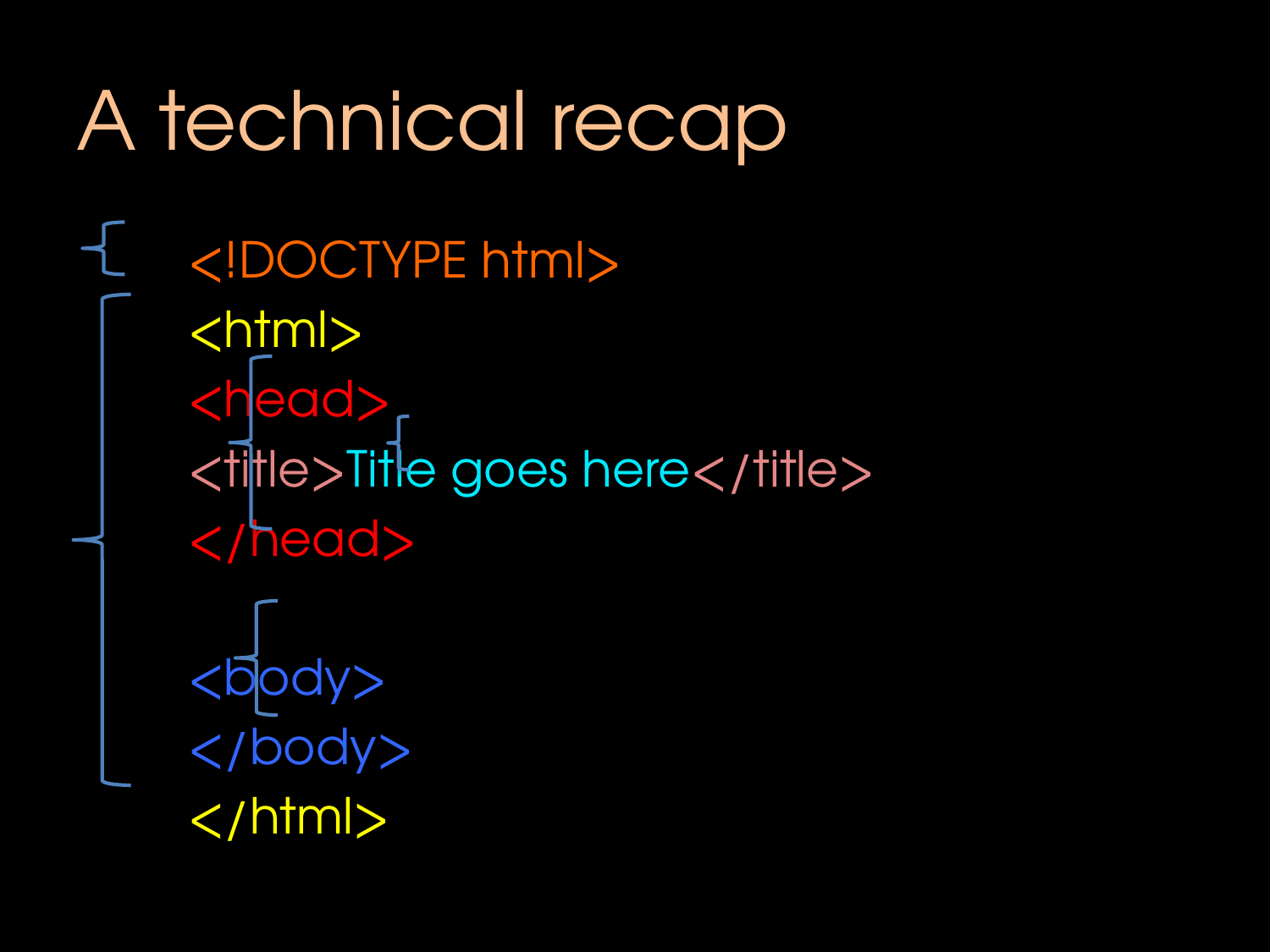

# A technical recap

	<!DOCTYPE html>
	<html>
		<head>
			<title>Title goes here</title>
		</head>

		<body>
		</body>
	</html>